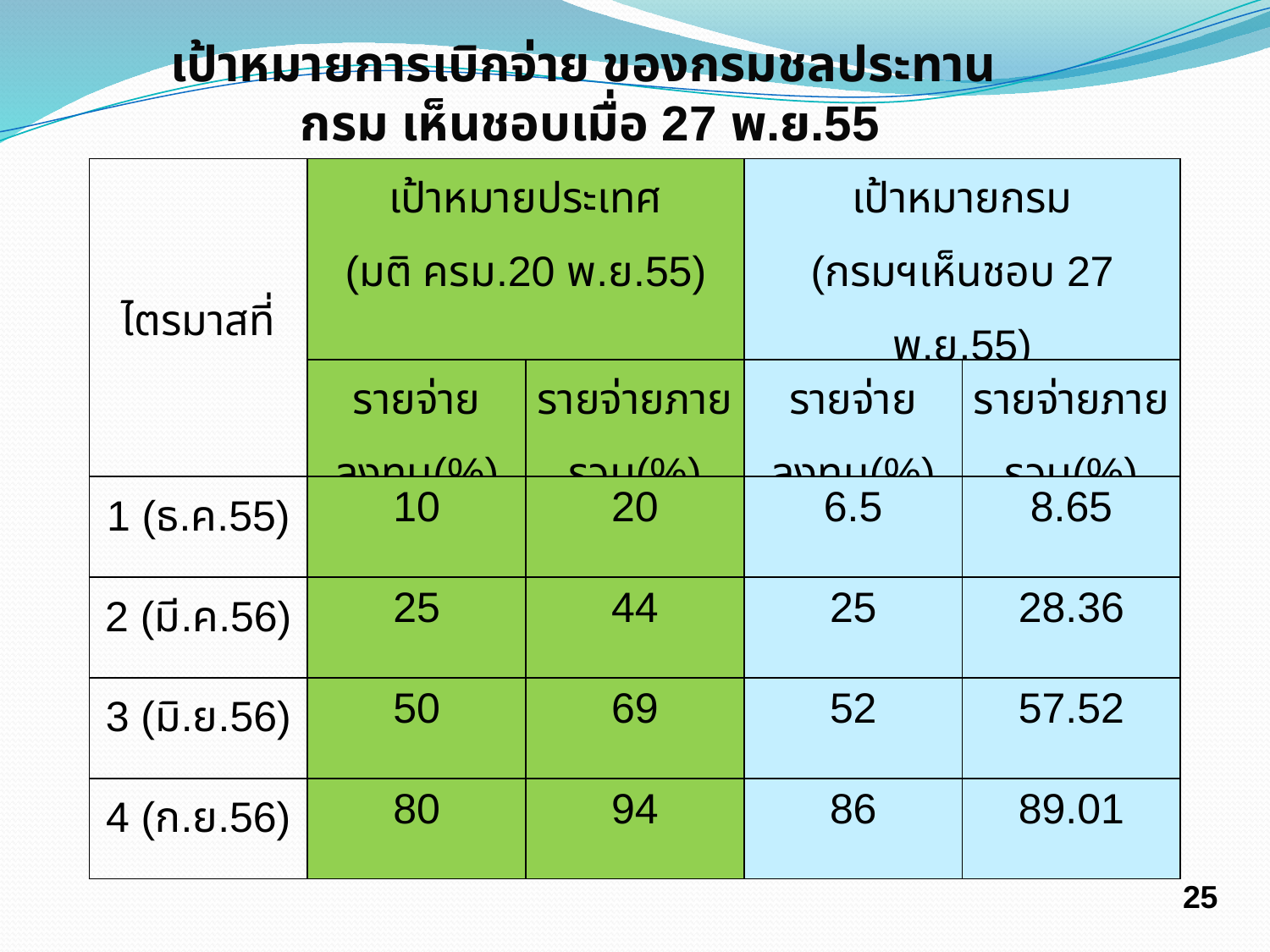

เป้าหมายการเบิกจ่าย ของกรมชลประทาน
กรม เห็นชอบเมื่อ 27 พ.ย.55

| ไตรมาสที่ | เป้าหมายประเทศ (มติ ครม.20 พ.ย.55) |  | เป้าหมายกรม (กรมฯเห็นชอบ 27 พ.ย.55) |  |
| --- | --- | --- | --- | --- |
|  | รายจ่ายลงทุน(%) | รายจ่ายภายรวม(%) | รายจ่ายลงทุน(%) | รายจ่ายภายรวม(%) |
| 1 (ธ.ค.55) | 10 | 20 | 6.5 | 8.65 |
| 2 (มี.ค.56) | 25 | 44 | 25 | 28.36 |
| 3 (มิ.ย.56) | 50 | 69 | 52 | 57.52 |
| 4 (ก.ย.56) | 80 | 94 | 86 | 89.01 |